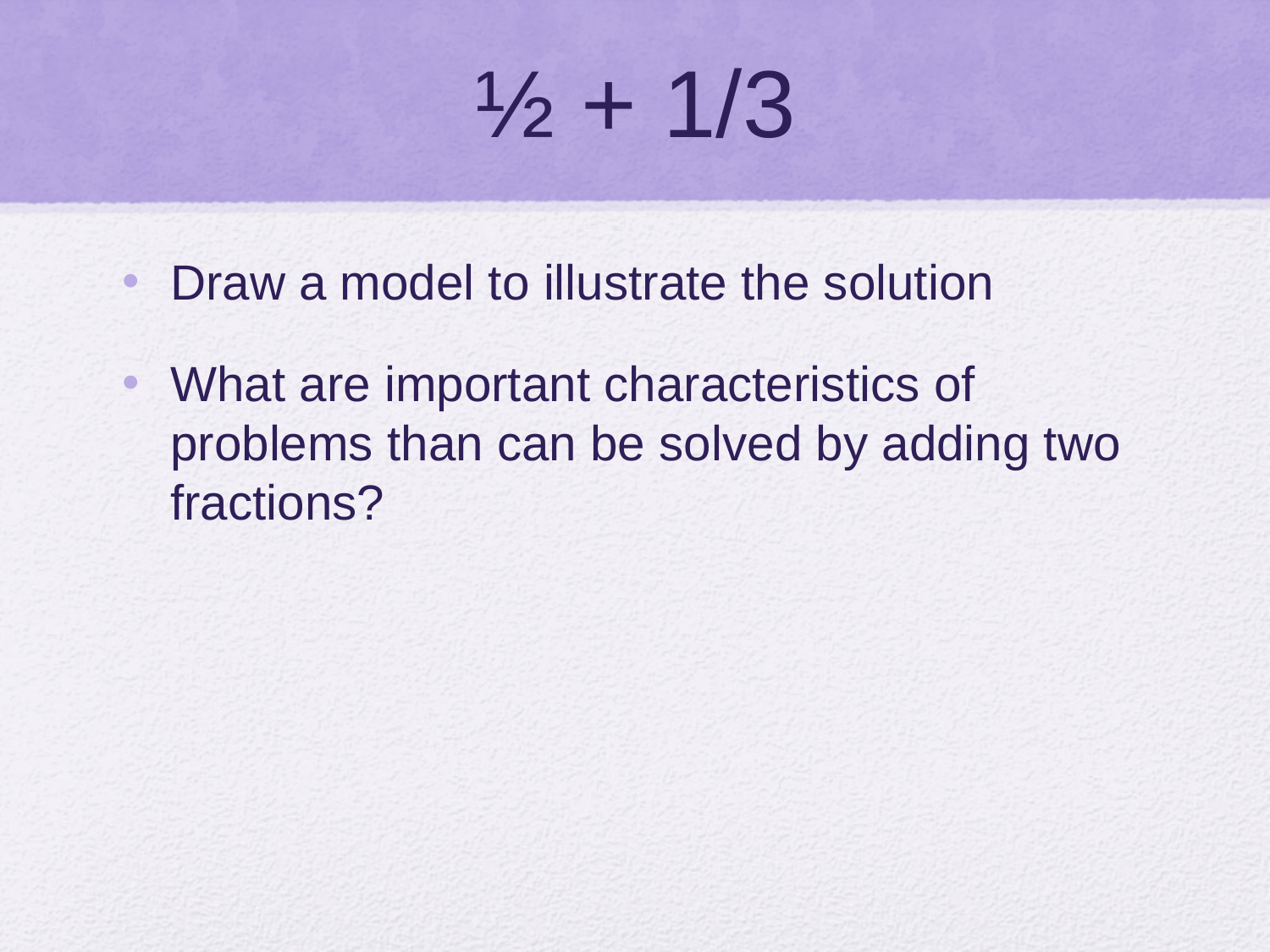

# ½ + 1/3
Draw a model to illustrate the solution
What are important characteristics of problems than can be solved by adding two fractions?